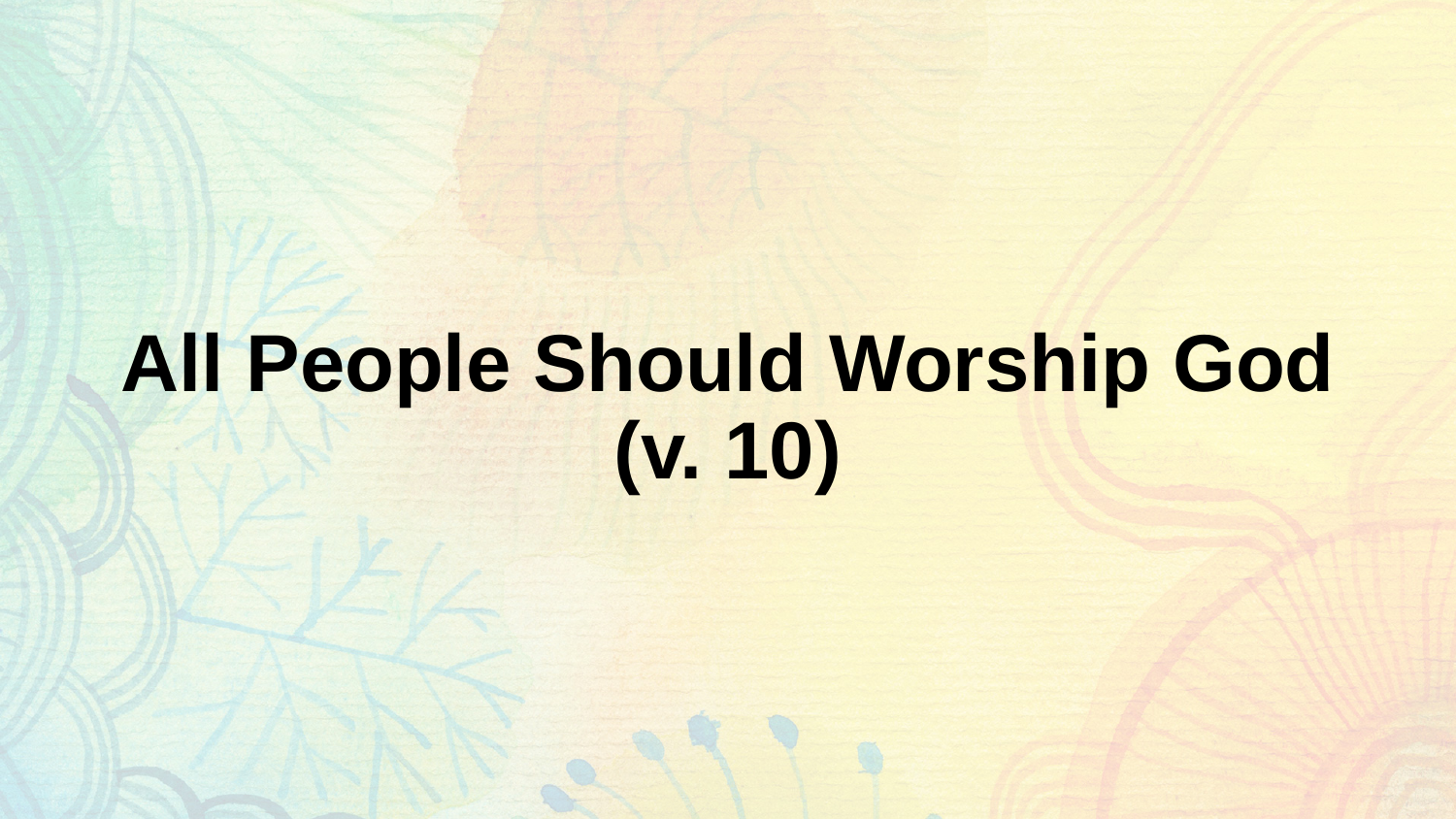

# All People Should Worship God (v. 10)